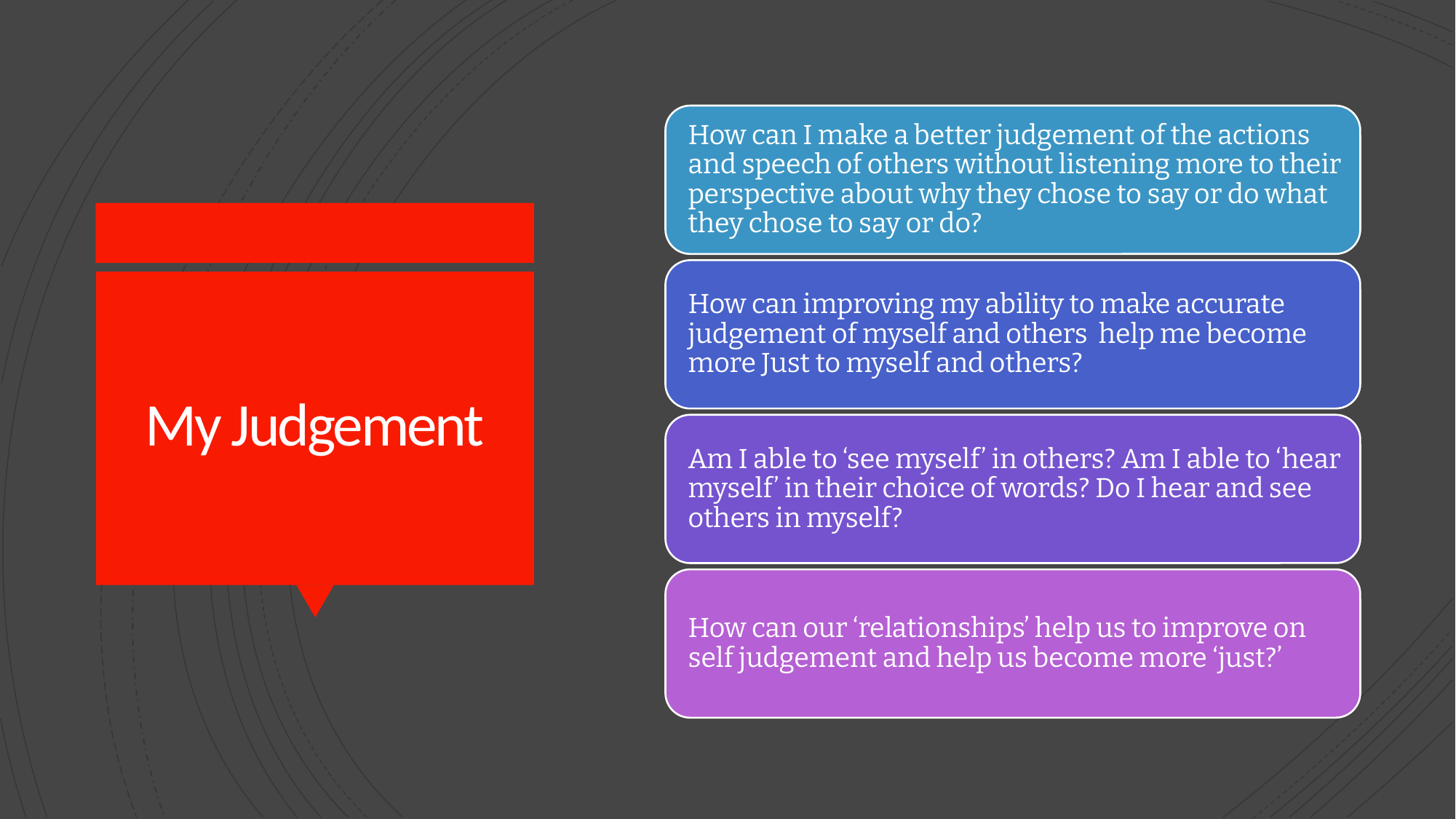

How can I make a better judgement of the actions and speech of others without listening more to their perspective about why they chose to say or do what they chose to say or do?
How can improving my ability to make accurate judgement of myself and others  help me become more Just to myself and others?
Am I able to ‘see myself’ in others? Am I able to ‘hear myself’ in their choice of words? Do I hear and see others in myself?
How can our ‘relationships’ help us to improve on self judgement and help us become more ‘just?’
# My Judgement